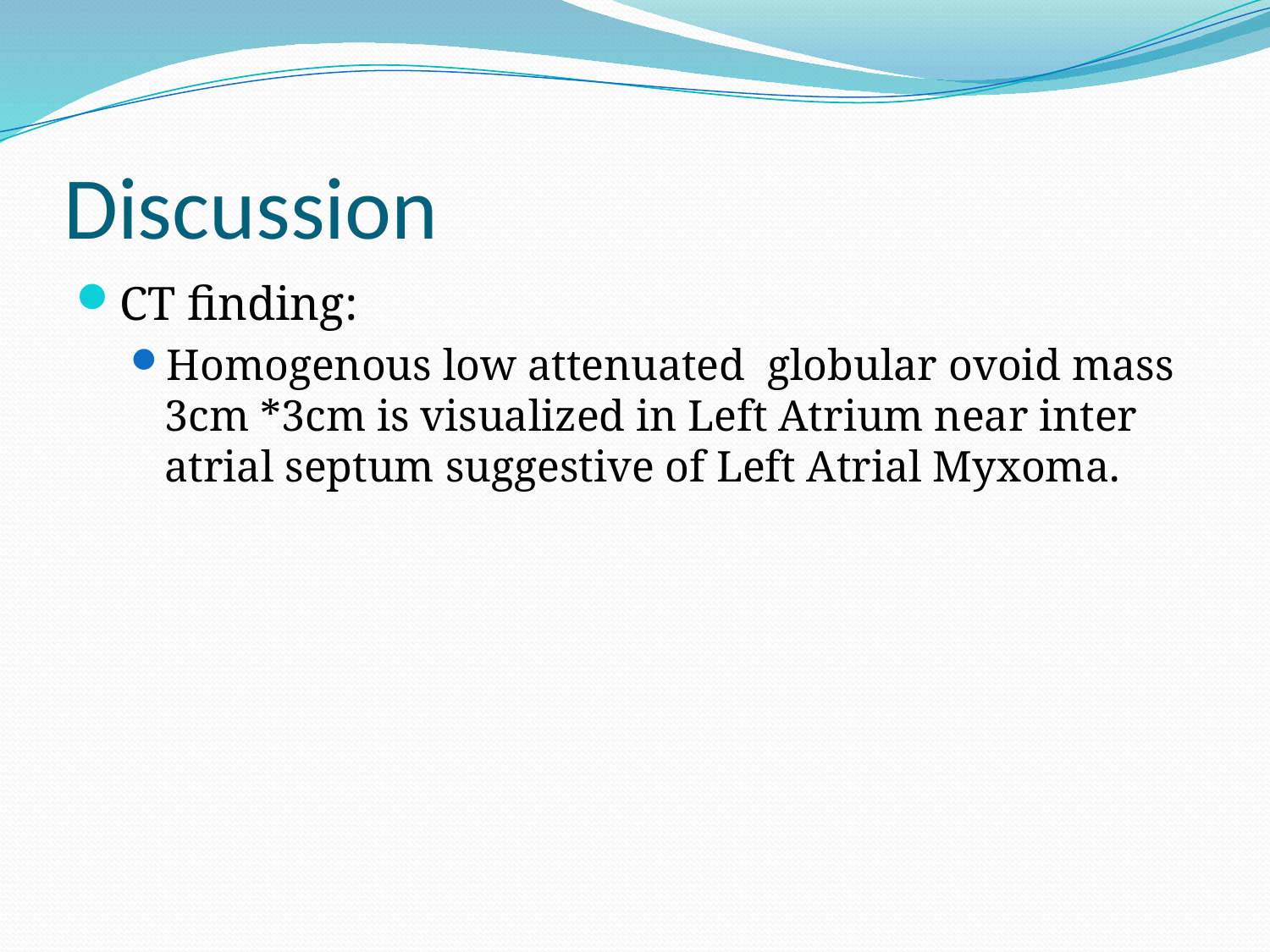

# Discussion
CT finding:
Homogenous low attenuated  globular ovoid mass 3cm *3cm is visualized in Left Atrium near inter atrial septum suggestive of Left Atrial Myxoma.